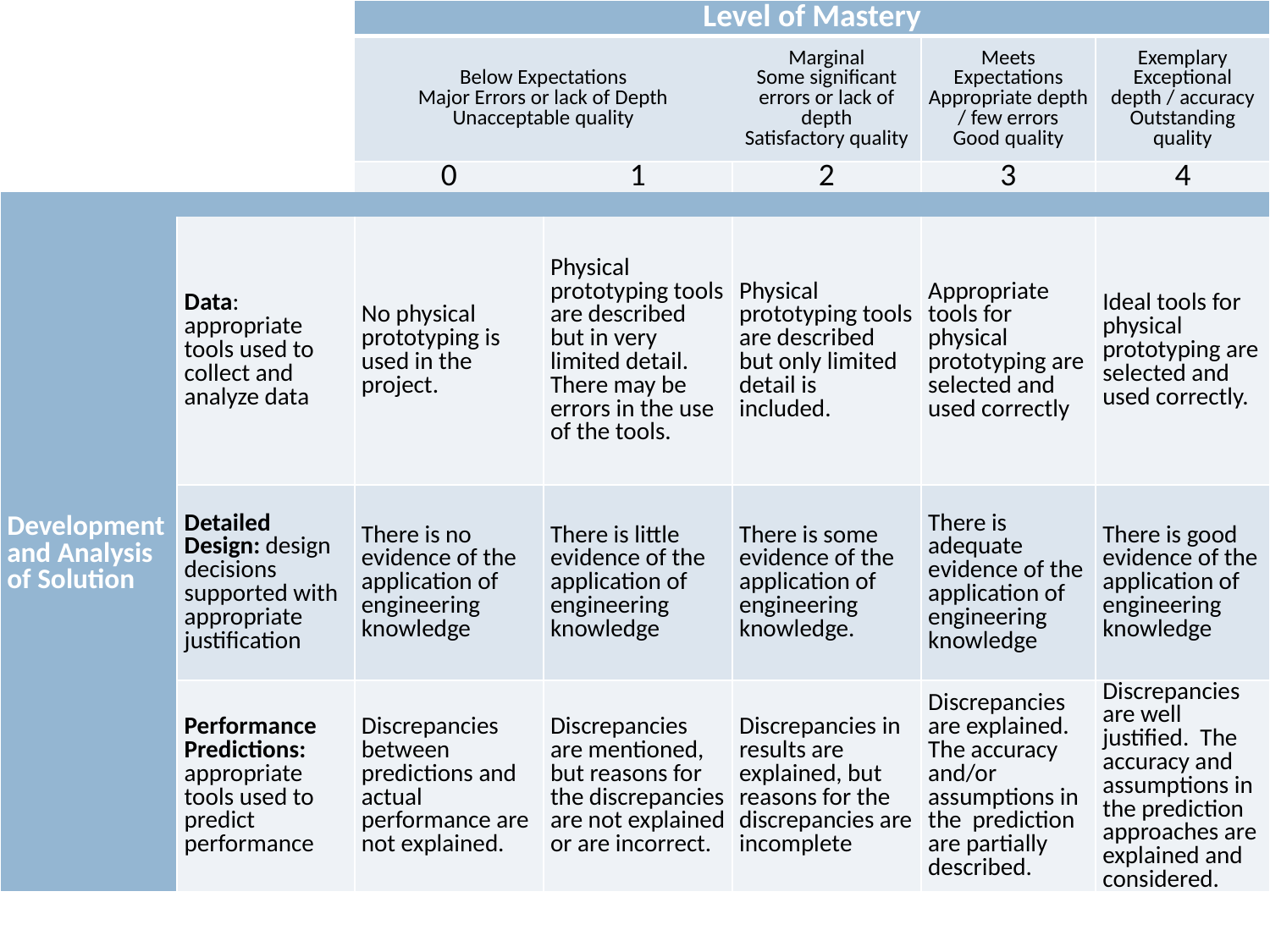

|  |  | Level of Mastery |  |  |  |  |
| --- | --- | --- | --- | --- | --- | --- |
|  |  | Below Expectations Major Errors or lack of Depth Unacceptable quality |  | Marginal Some significant errors or lack of depth Satisfactory quality | Meets Expectations Appropriate depth / few errors Good quality | Exemplary Exceptional depth / accuracy Outstanding quality |
|  |  | 0 | 1 | 2 | 3 | 4 |
|  |  |  |  |  |  |  |
| Development and Analysis of Solution | Data: appropriate tools used to collect and analyze data | No physical prototyping is used in the project. | Physical prototyping tools are described but in very limited detail. There may be errors in the use of the tools. | Physical prototyping tools are described but only limited detail is included. | Appropriate tools for physical prototyping are selected and used correctly | Ideal tools for physical prototyping are selected and used correctly. |
|  | Detailed Design: design decisions supported with appropriate justification | There is no evidence of the application of engineering knowledge | There is little evidence of the application of engineering knowledge | There is some evidence of the application of engineering knowledge. | There is adequate evidence of the application of engineering knowledge | There is good evidence of the application of engineering knowledge |
|  | Performance Predictions: appropriate tools used to predict performance | Discrepancies between predictions and actual performance are not explained. | Discrepancies are mentioned, but reasons for the discrepancies are not explained or are incorrect. | Discrepancies in results are explained, but reasons for the discrepancies are incomplete | Discrepancies are explained. The accuracy and/or assumptions in the prediction are partially described. | Discrepancies are well justified. The accuracy and assumptions in the prediction approaches are explained and considered. |